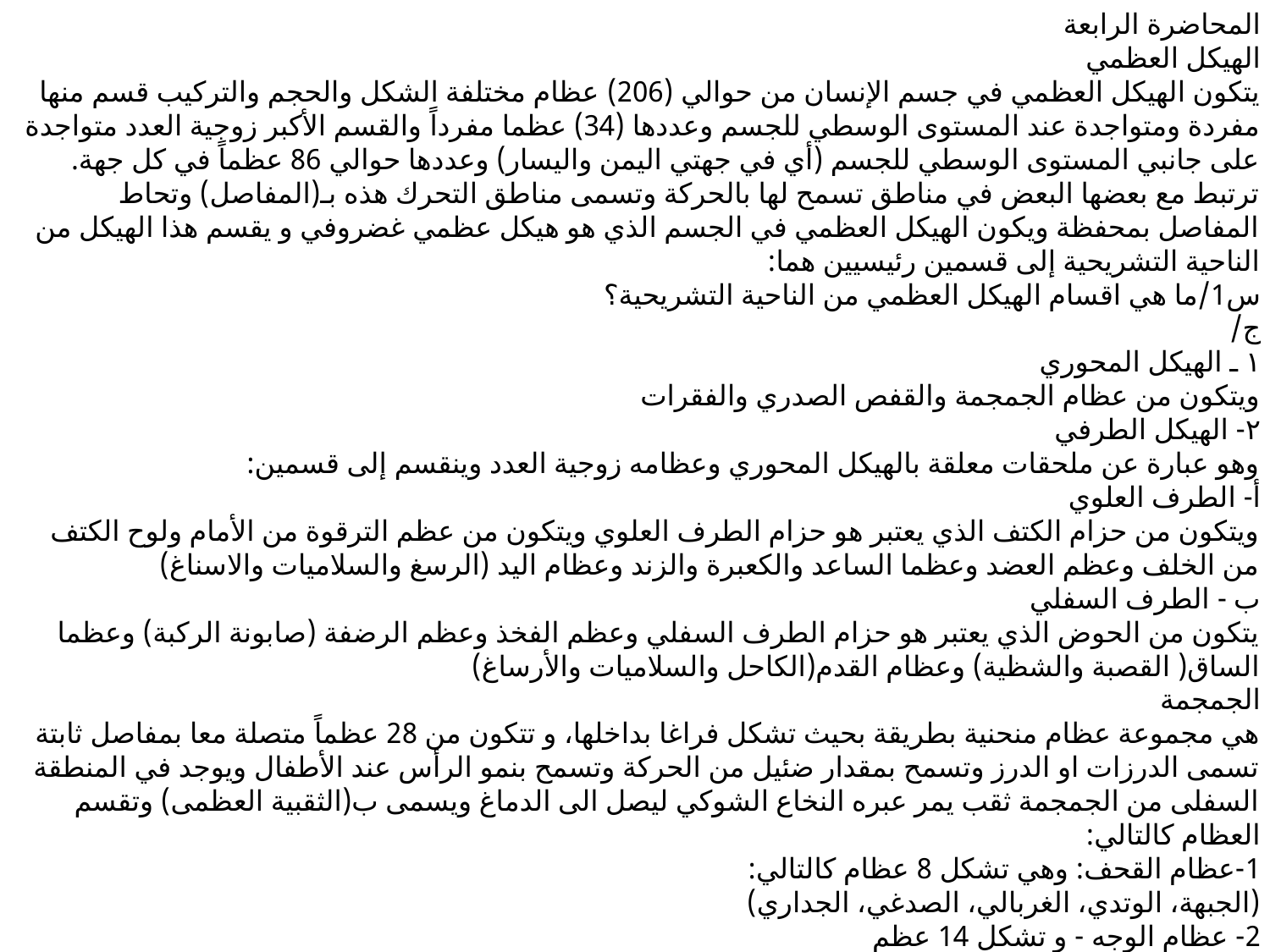

المحاضرة الرابعة
الهيكل العظمي
يتكون الهيكل العظمي في جسم الإنسان من حوالي (206) عظام مختلفة الشكل والحجم والتركيب قسم منها مفردة ومتواجدة عند المستوى الوسطي للجسم وعددها (34) عظما مفرداً والقسم الأكبر زوجية العدد متواجدة على جانبي المستوى الوسطي للجسم (أي في جهتي اليمن واليسار) وعددها حوالي 86 عظماً في كل جهة.
ترتبط مع بعضها البعض في مناطق تسمح لها بالحركة وتسمى مناطق التحرك هذه بـ(المفاصل) وتحاط المفاصل بمحفظة ويكون الهيكل العظمي في الجسم الذي هو هيكل عظمي غضروفي و يقسم هذا الهيكل من الناحية التشريحية إلى قسمين رئيسيين هما:
س1/ما هي اقسام الهيكل العظمي من الناحية التشريحية؟
ج/
۱ ـ الهيكل المحوري
ويتكون من عظام الجمجمة والقفص الصدري والفقرات
٢- الهيكل الطرفي
وهو عبارة عن ملحقات معلقة بالهيكل المحوري وعظامه زوجية العدد وينقسم إلى قسمين:
أ- الطرف العلوي
ويتكون من حزام الكتف الذي يعتبر هو حزام الطرف العلوي ويتكون من عظم الترقوة من الأمام ولوح الكتف من الخلف وعظم العضد وعظما الساعد والكعبرة والزند وعظام اليد (الرسغ والسلاميات والاسناغ)
ب - الطرف السفلي
يتكون من الحوض الذي يعتبر هو حزام الطرف السفلي وعظم الفخذ وعظم الرضفة (صابونة الركبة) وعظما الساق( القصبة والشظية) وعظام القدم(الكاحل والسلاميات والأرساغ)
الجمجمة
هي مجموعة عظام منحنية بطريقة بحيث تشكل فراغا بداخلها، و تتكون من 28 عظماً متصلة معا بمفاصل ثابتة تسمى الدرزات او الدرز وتسمح بمقدار ضئيل من الحركة وتسمح بنمو الرأس عند الأطفال ويوجد في المنطقة السفلى من الجمجمة ثقب يمر عبره النخاع الشوكي ليصل الى الدماغ ويسمى ب(الثقبية العظمى) وتقسم العظام كالتالي:
1-عظام القحف: وهي تشكل 8 عظام كالتالي:
(الجبهة، الوتدي، الغربالي، الصدغي، الجداري)
2- عظام الوجه - و تشكل 14 عظم
3- العظميات السمعية وتشكل 6 عظام